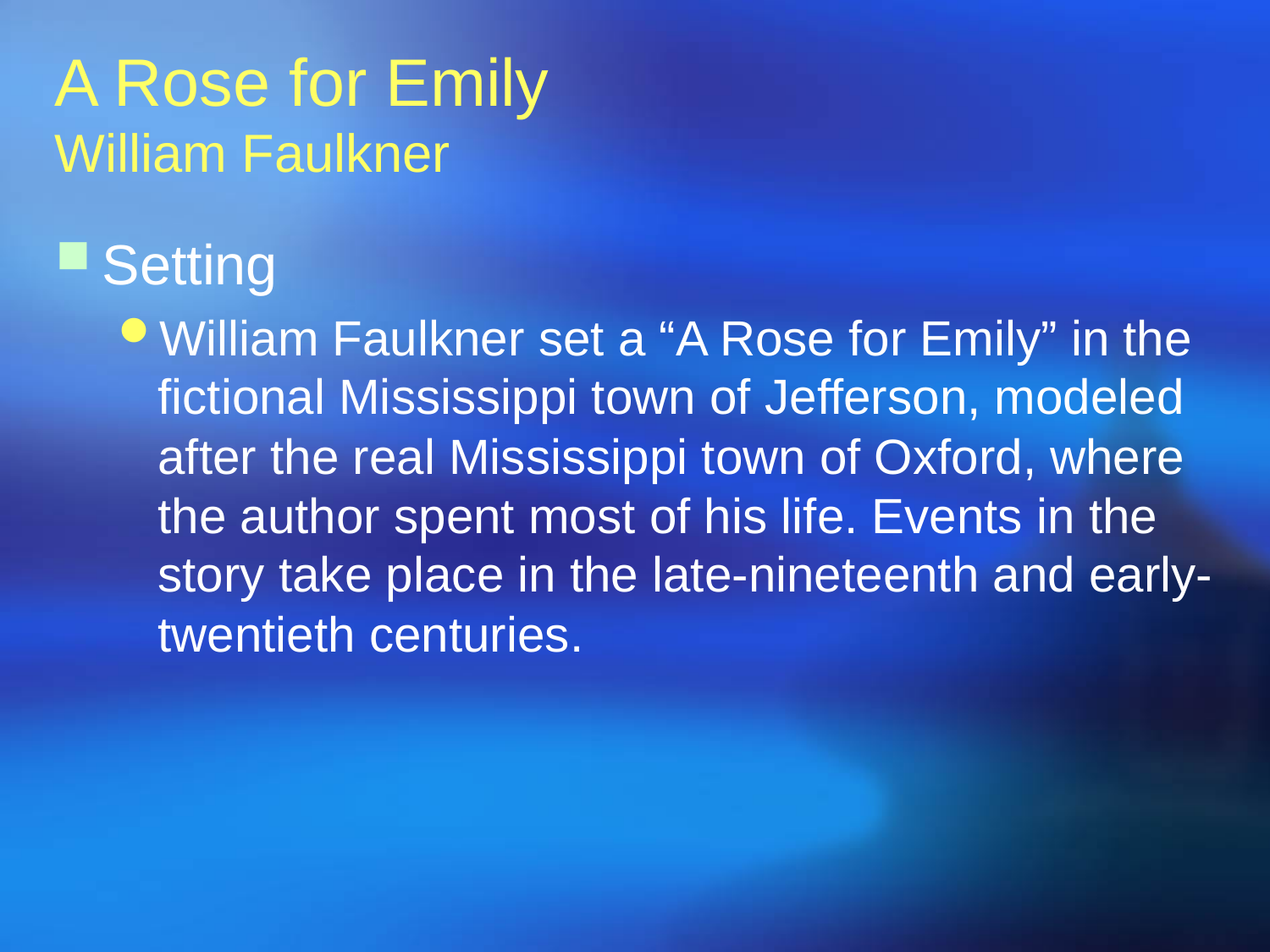

A Rose for Emily
William Faulkner
Setting
William Faulkner set a “A Rose for Emily” in the fictional Mississippi town of Jefferson, modeled after the real Mississippi town of Oxford, where the author spent most of his life. Events in the story take place in the late-nineteenth and early-twentieth centuries.